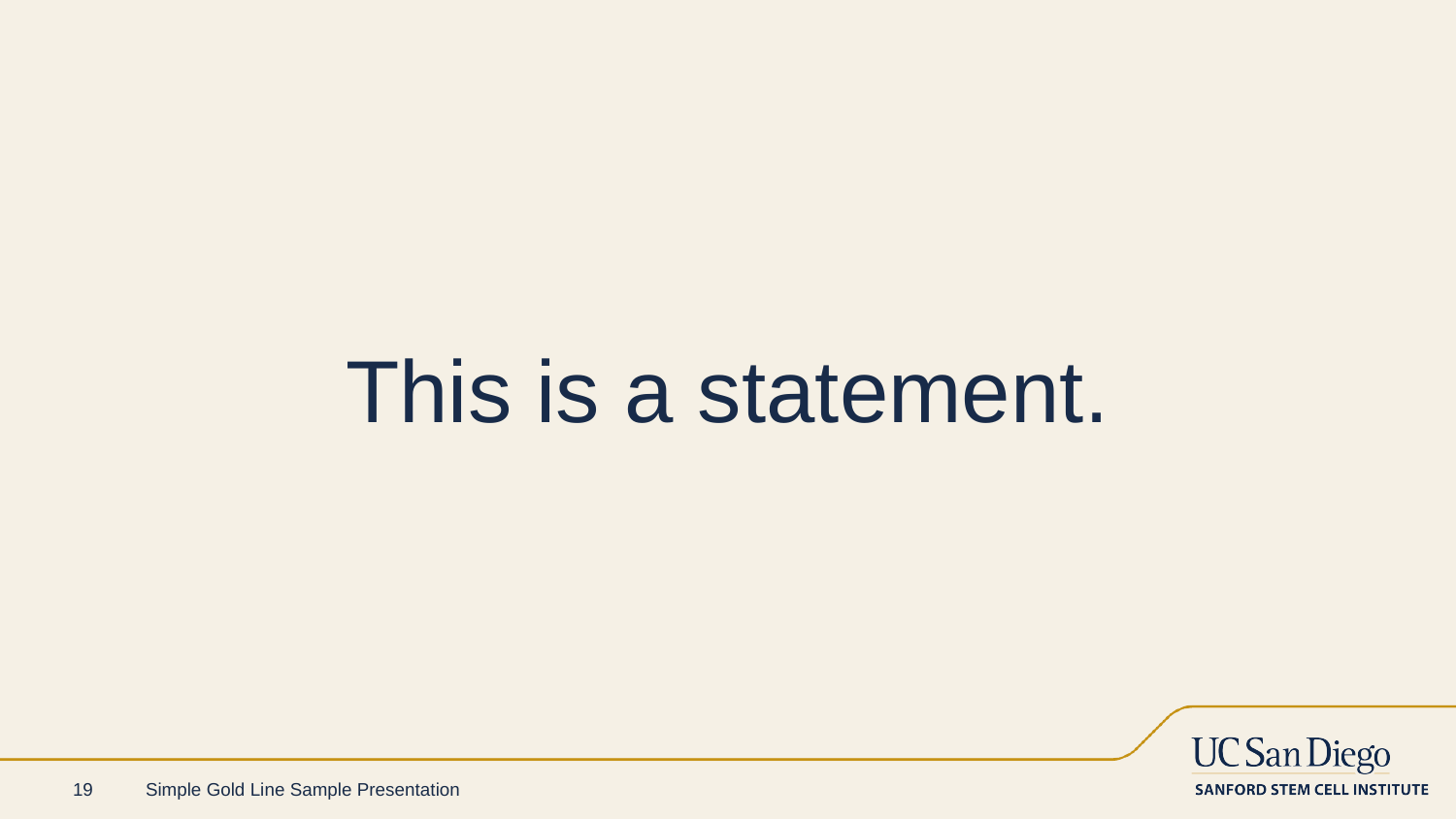

This is a statement.
19
Simple Gold Line Sample Presentation